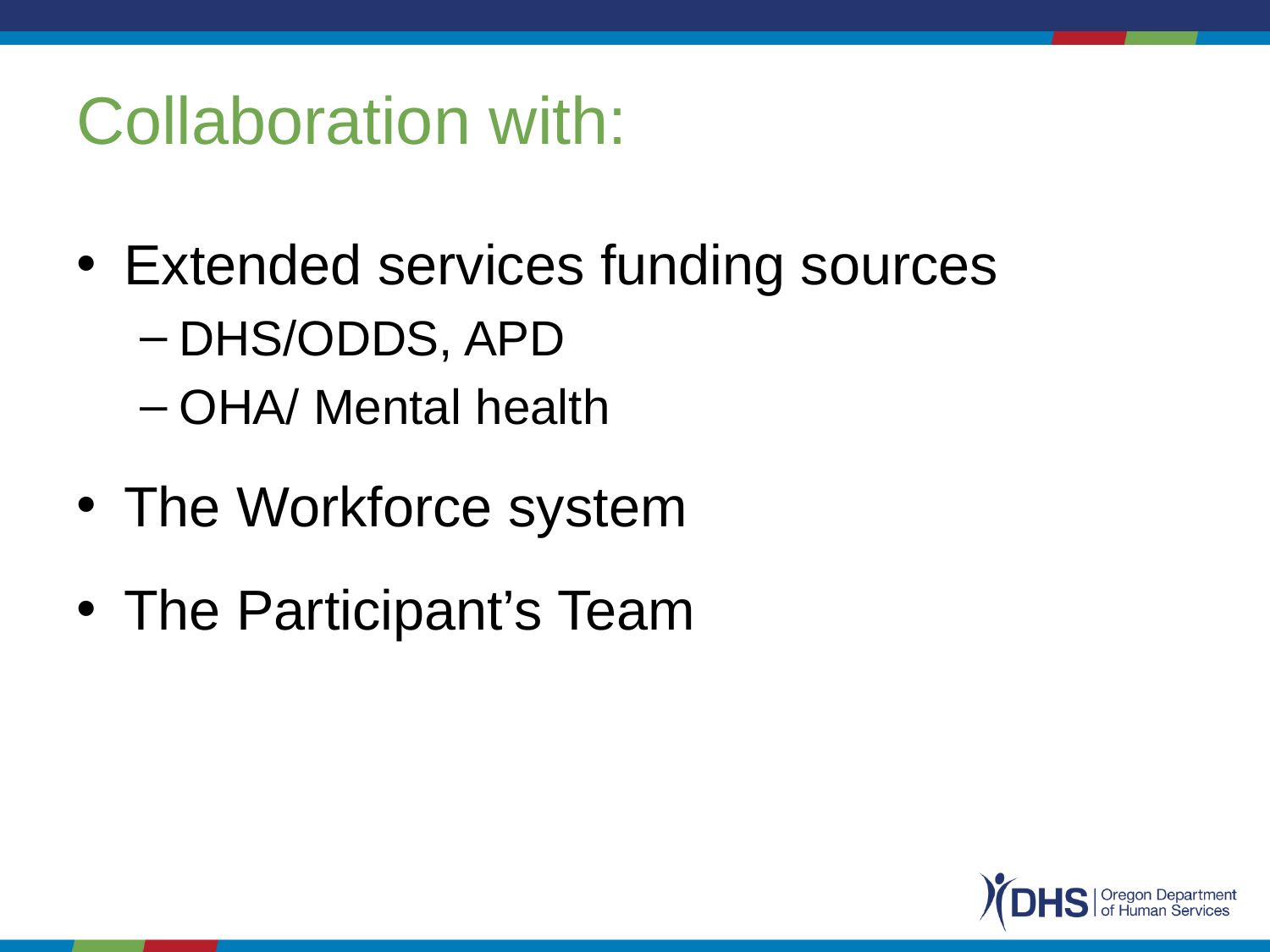

# Collaboration with:
Extended services funding sources
DHS/ODDS, APD
OHA/ Mental health

The Workforce system

The Participant’s Team